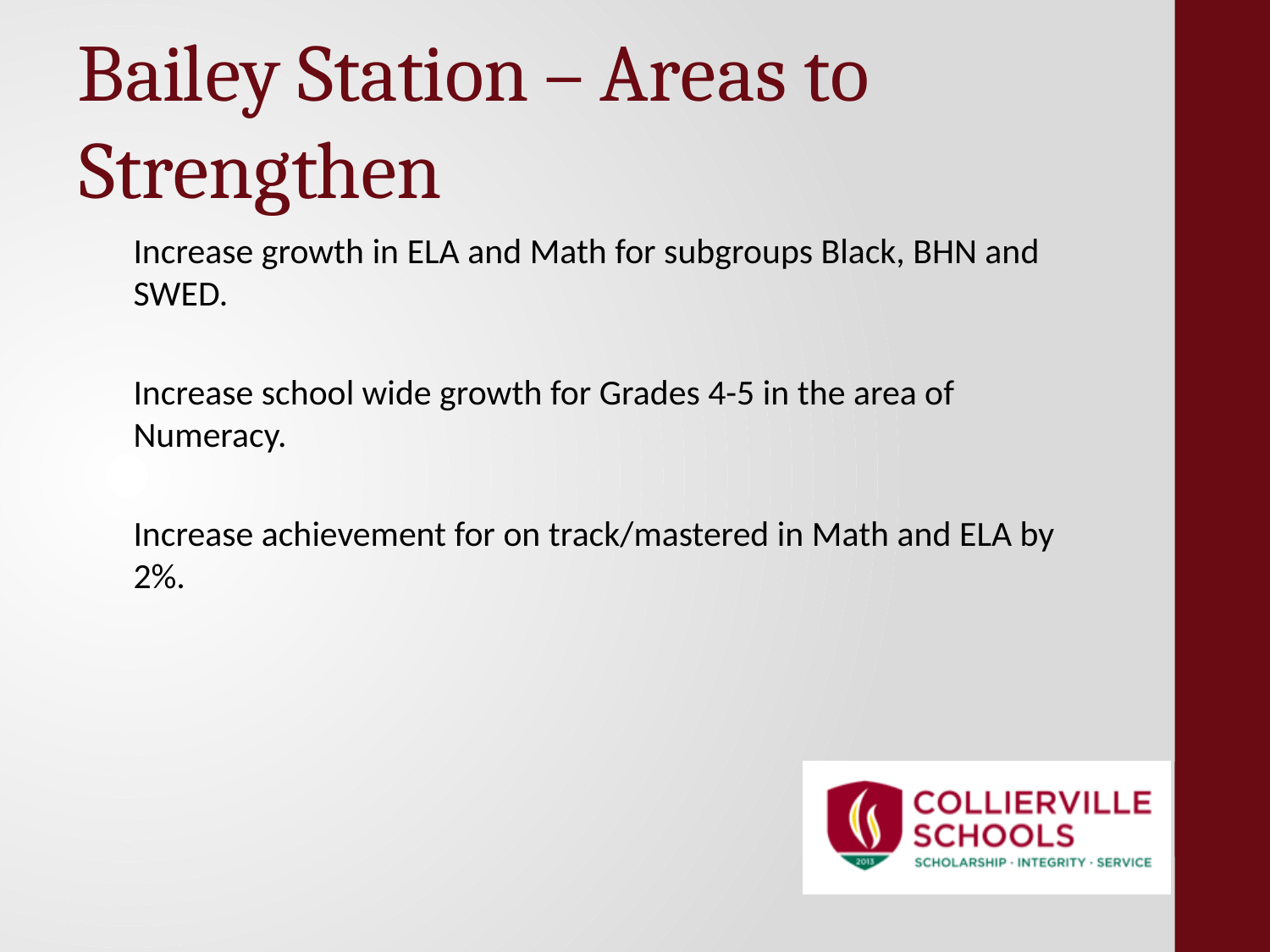

# Bailey Station – Areas to Strengthen
Increase growth in ELA and Math for subgroups Black, BHN and SWED.

Increase school wide growth for Grades 4-5 in the area of Numeracy.

Increase achievement for on track/mastered in Math and ELA by 2%.